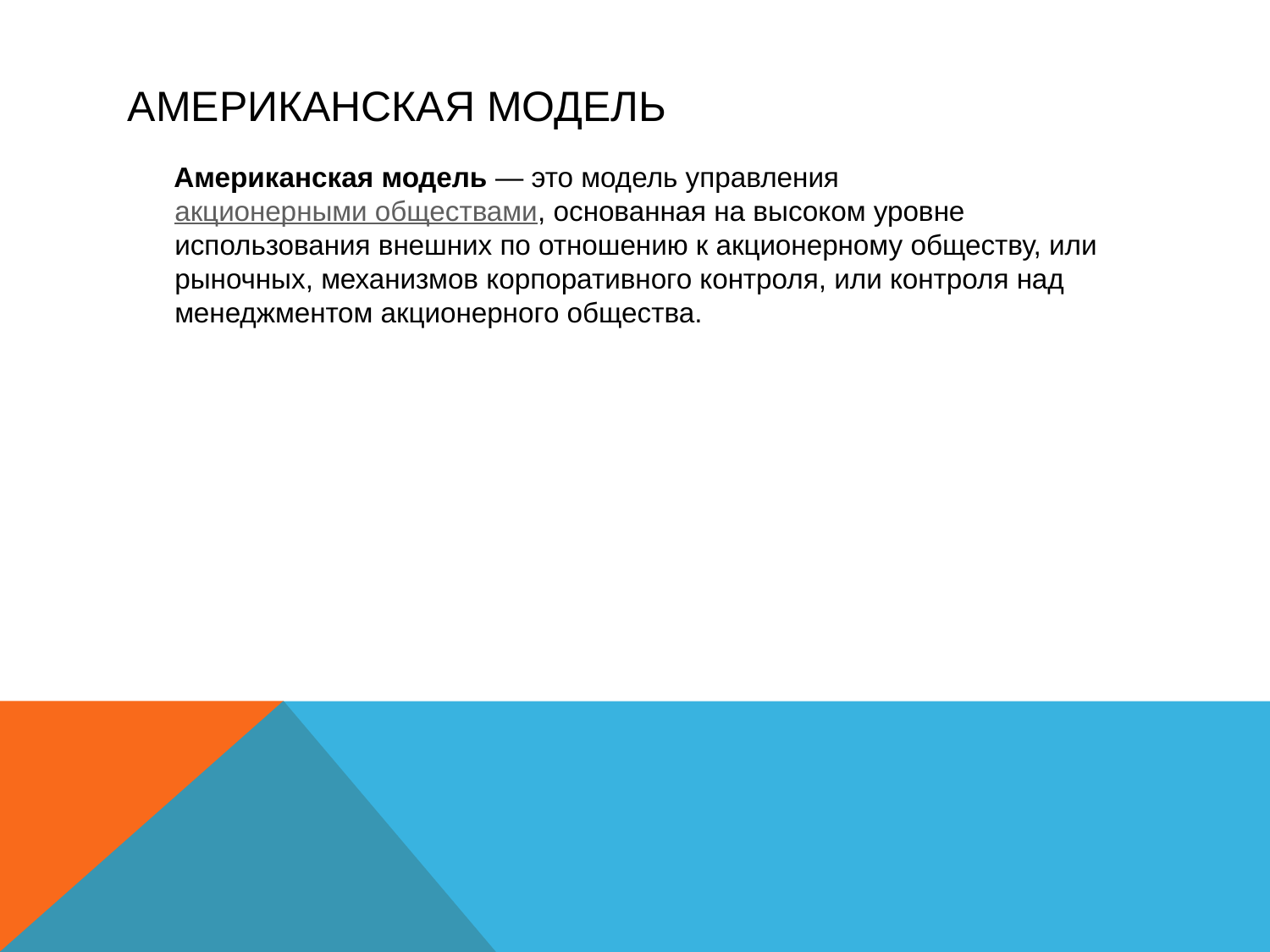

# Американская модель
      Американская модель — это модель управления акционерными обществами, основанная на высоком уровне использования внешних по отношению к акционерному обществу, или рыночных, механизмов корпоративного контроля, или контроля над менеджментом акционерного общества.